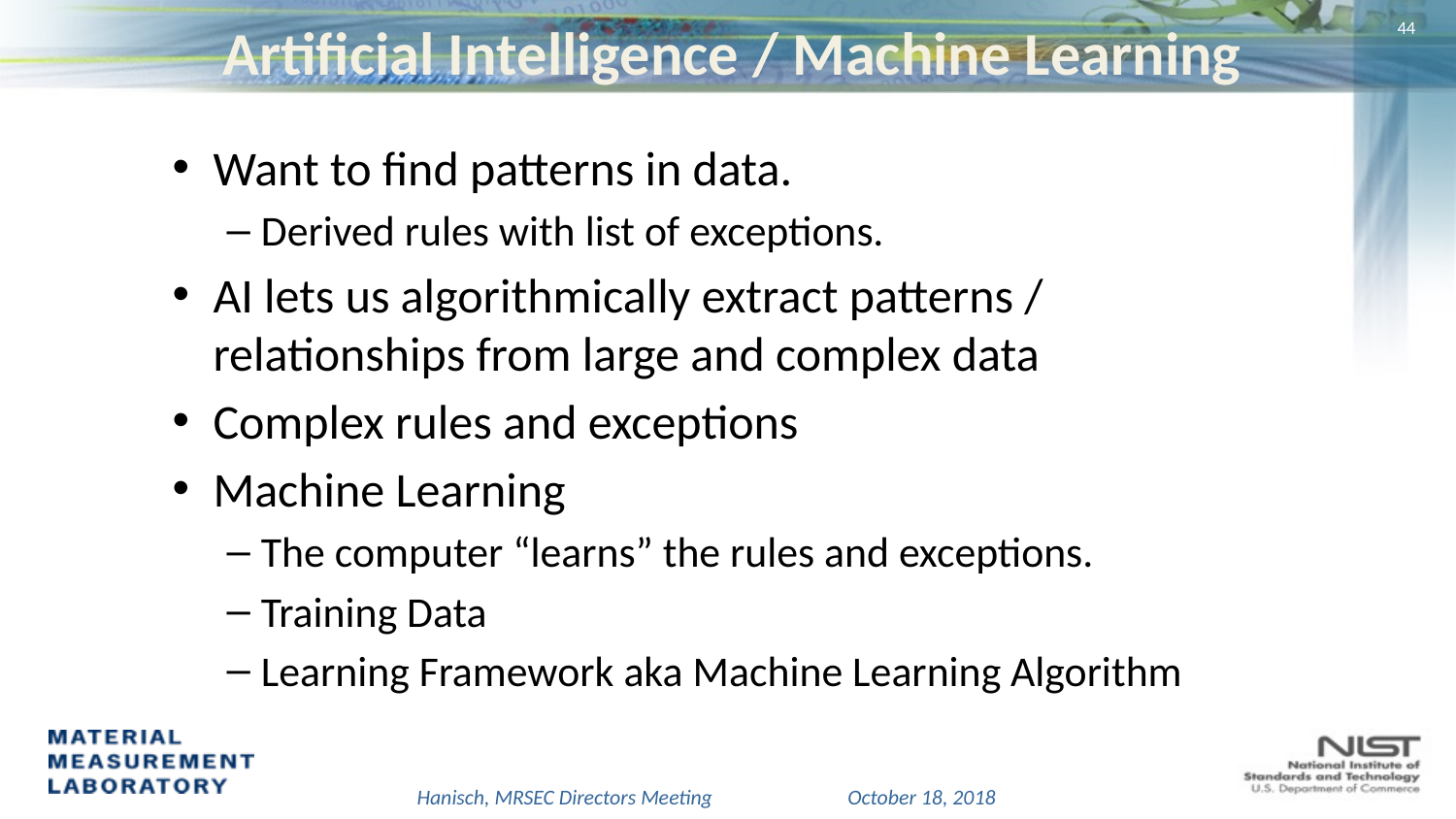

# Artificial Intelligence / Machine Learning
44
Want to find patterns in data.
Derived rules with list of exceptions.
AI lets us algorithmically extract patterns / relationships from large and complex data
Complex rules and exceptions
Machine Learning
The computer “learns” the rules and exceptions.
Training Data
Learning Framework aka Machine Learning Algorithm